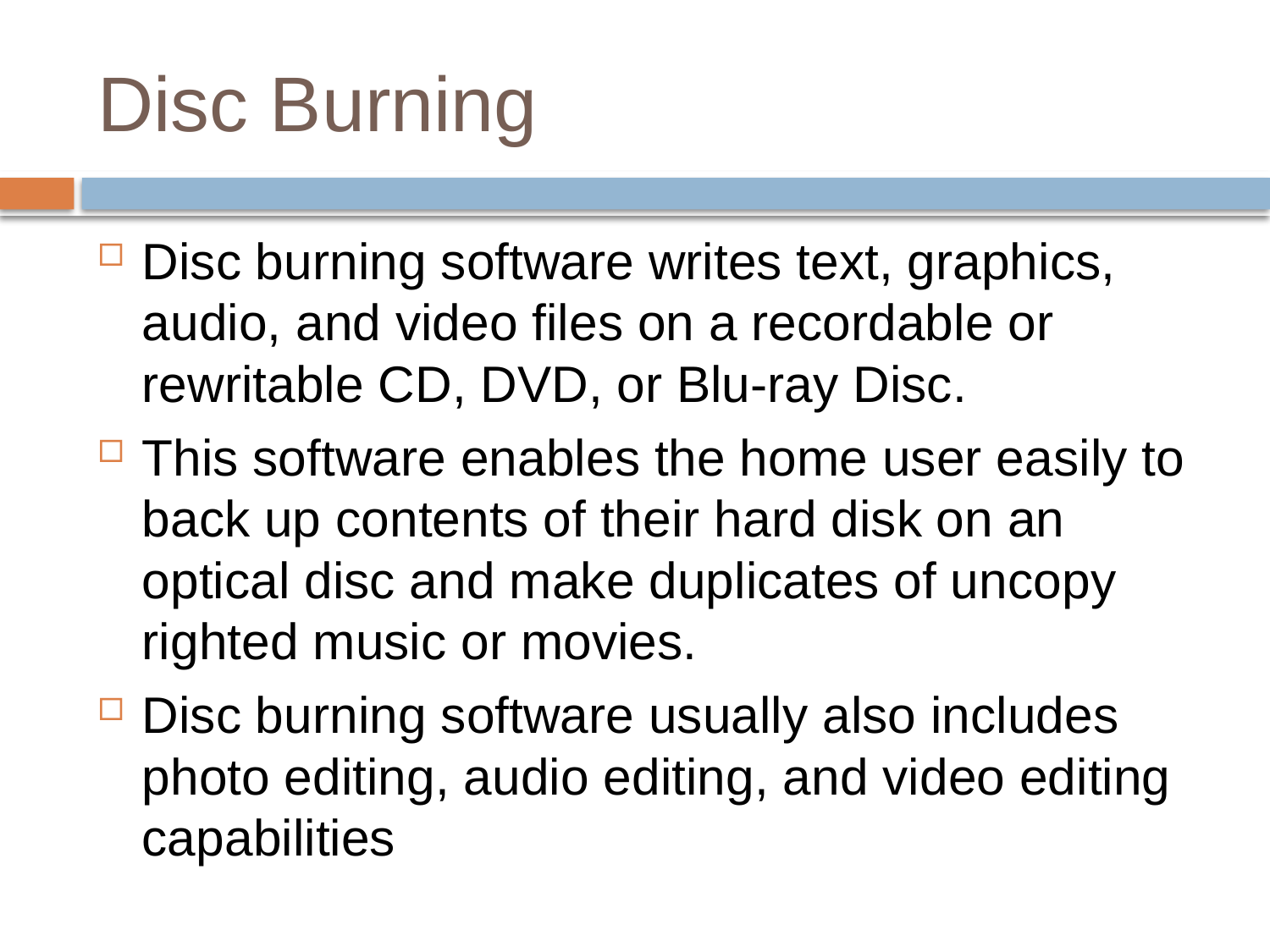

# Disc Burning
Disc burning software writes text, graphics, audio, and video files on a recordable or rewritable CD, DVD, or Blu-ray Disc.
This software enables the home user easily to back up contents of their hard disk on an optical disc and make duplicates of uncopy righted music or movies.
Disc burning software usually also includes photo editing, audio editing, and video editing capabilities